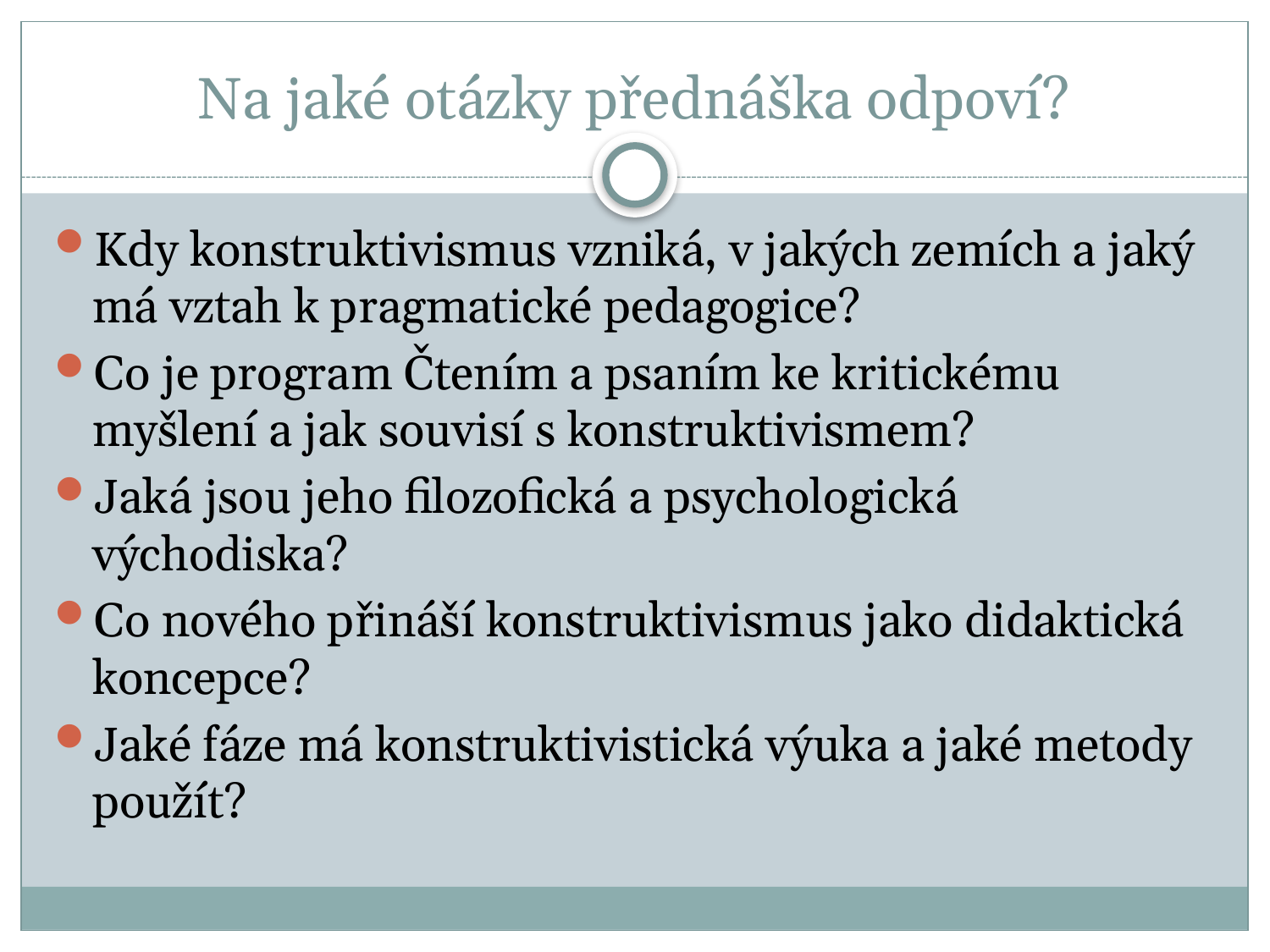

# Na jaké otázky přednáška odpoví?
Kdy konstruktivismus vzniká, v jakých zemích a jaký má vztah k pragmatické pedagogice?
Co je program Čtením a psaním ke kritickému myšlení a jak souvisí s konstruktivismem?
Jaká jsou jeho filozofická a psychologická východiska?
Co nového přináší konstruktivismus jako didaktická koncepce?
Jaké fáze má konstruktivistická výuka a jaké metody použít?